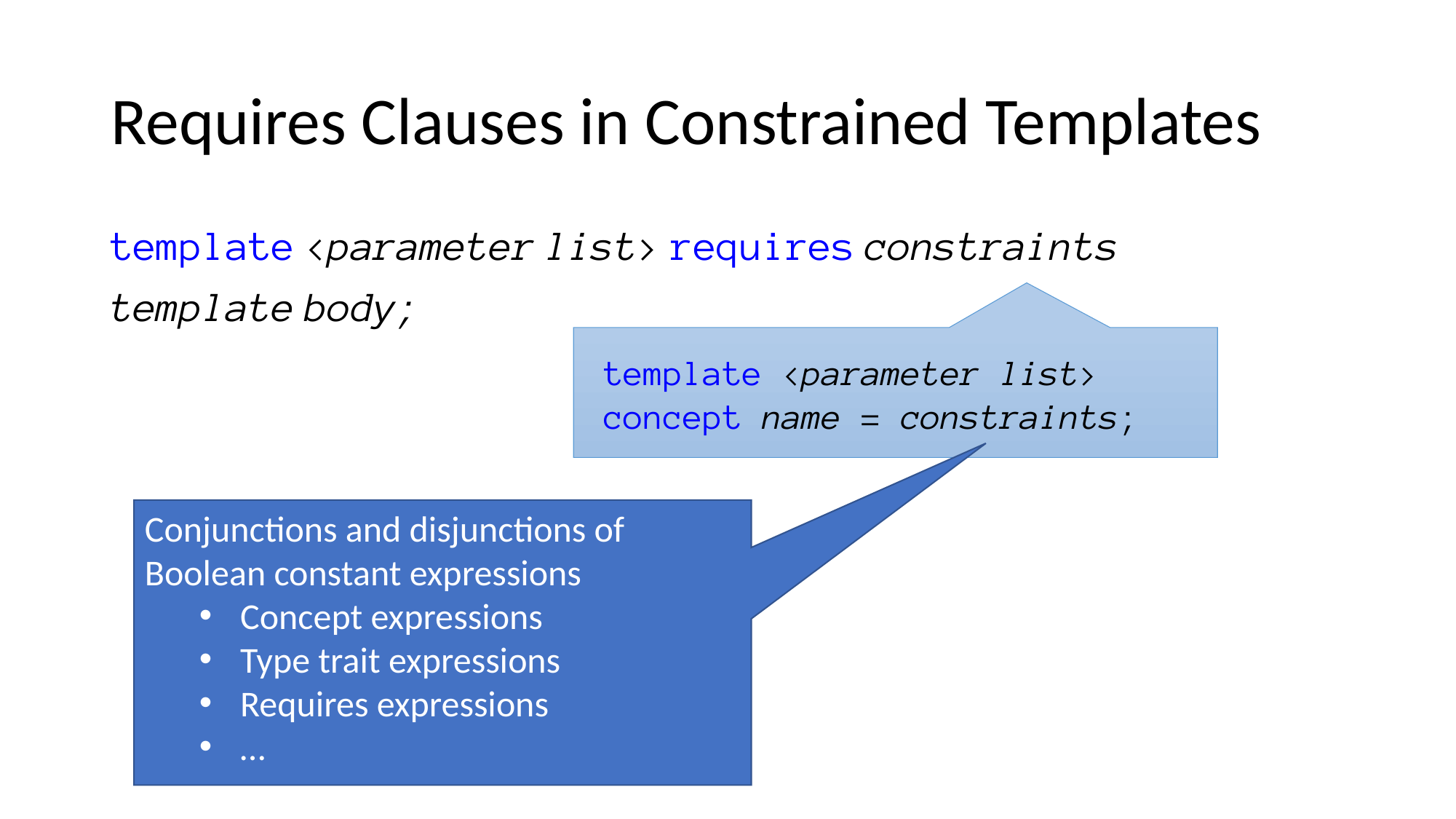

# Requires Clauses in Constrained Templates
template <parameter list> requires constraints
template body;

 template <parameter list>
 concept name = constraints;

Conjunctions and disjunctions of Boolean constant expressions
Concept expressions
Type trait expressions
Requires expressions
…